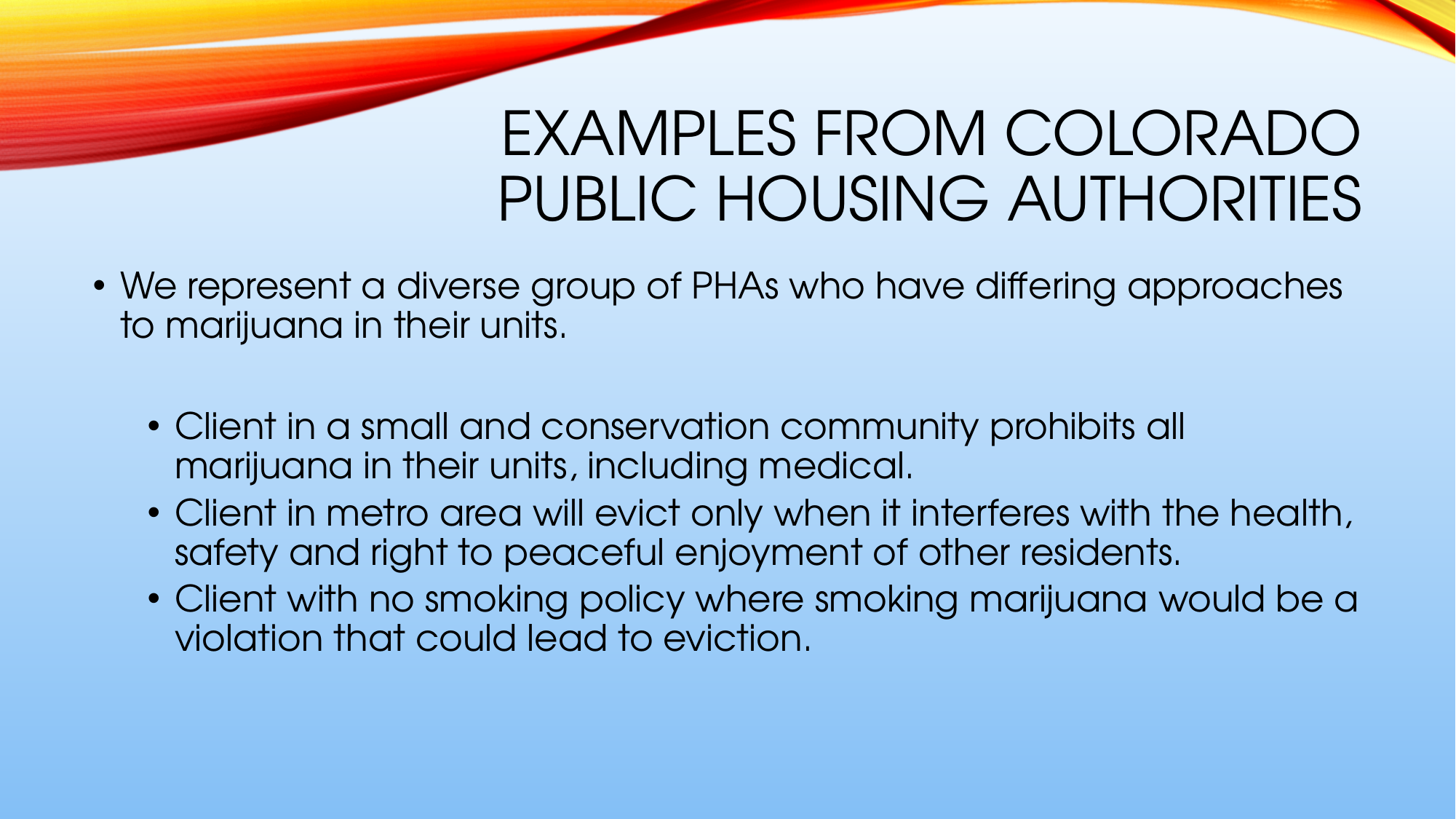

# Examples from Colorado Public Housing Authorities
We represent a diverse group of PHAs who have differing approaches to marijuana in their units.

Client in a small and conservation community prohibits all marijuana in their units, including medical.
Client in metro area will evict only when it interferes with the health, safety and right to peaceful enjoyment of other residents.
Client with no smoking policy where smoking marijuana would be a violation that could lead to eviction.